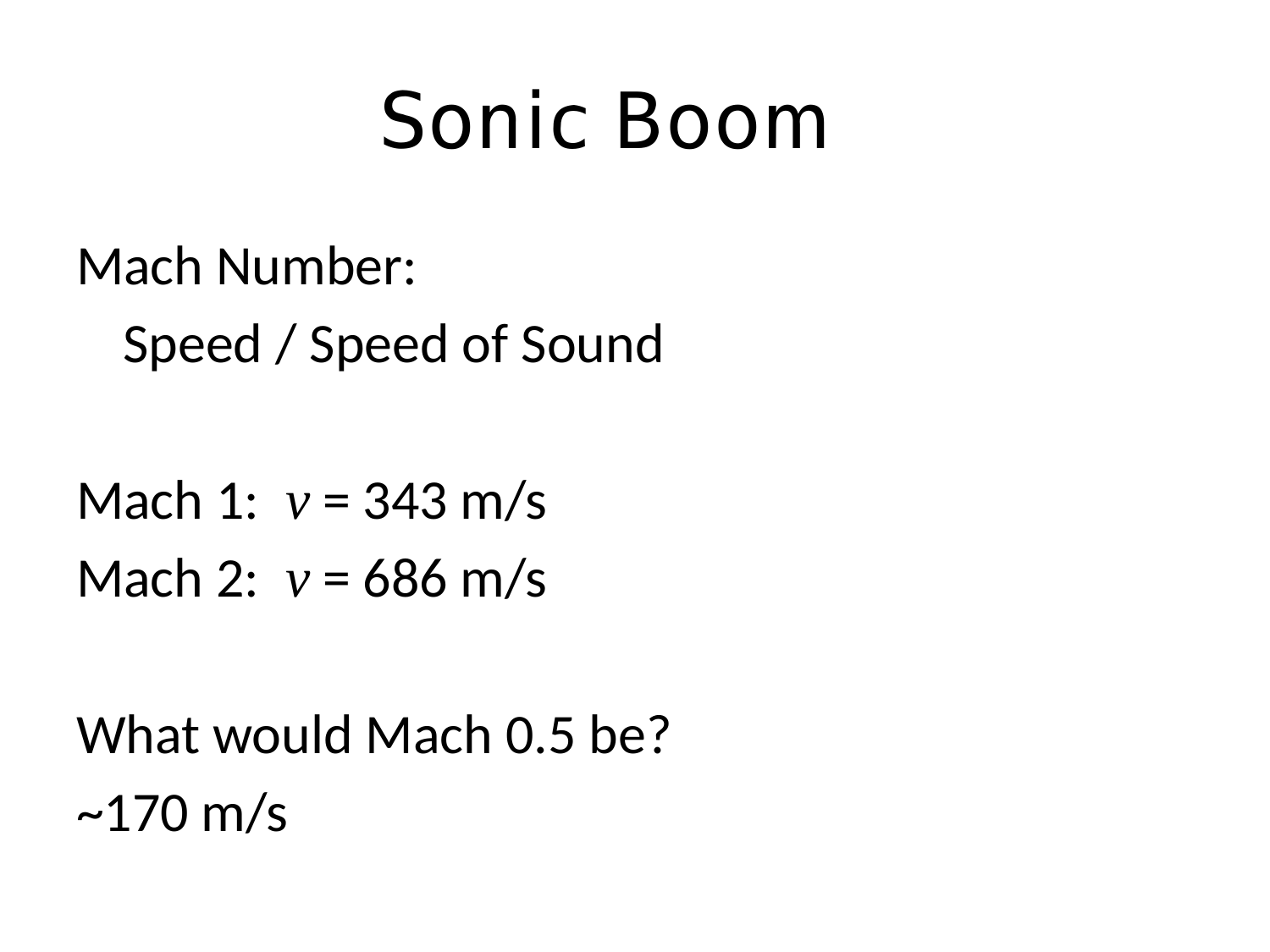

# Sonic Boom
Mach Number:
	Speed / Speed of Sound

Mach 1:  v = 343 m/s
Mach 2:  v = 686 m/s

What would Mach 0.5 be?
~170 m/s